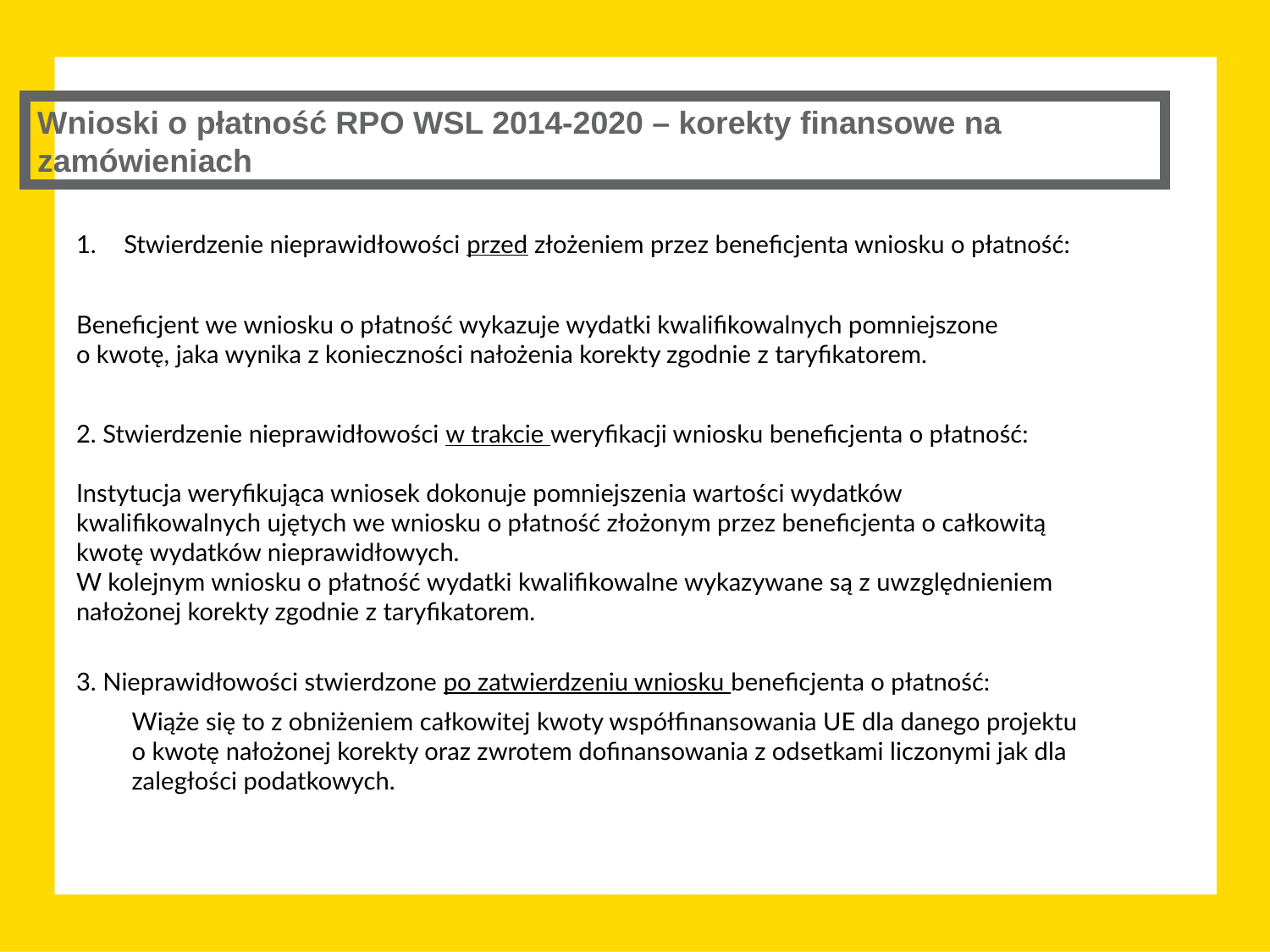

Wnioski o płatność RPO WSL 2014-2020 – korekty finansowe na zamówieniach
Stwierdzenie nieprawidłowości przed złożeniem przez beneficjenta wniosku o płatność:

Beneficjent we wniosku o płatność wykazuje wydatki kwalifikowalnych pomniejszone
o kwotę, jaka wynika z konieczności nałożenia korekty zgodnie z taryfikatorem.

2. Stwierdzenie nieprawidłowości w trakcie weryfikacji wniosku beneficjenta o płatność:

Instytucja weryfikująca wniosek dokonuje pomniejszenia wartości wydatków
kwalifikowalnych ujętych we wniosku o płatność złożonym przez beneficjenta o całkowitą
kwotę wydatków nieprawidłowych.
W kolejnym wniosku o płatność wydatki kwalifikowalne wykazywane są z uwzględnieniem nałożonej korekty zgodnie z taryfikatorem.

3. Nieprawidłowości stwierdzone po zatwierdzeniu wniosku beneficjenta o płatność:
Wiąże się to z obniżeniem całkowitej kwoty współfinansowania UE dla danego projektu
o kwotę nałożonej korekty oraz zwrotem dofinansowania z odsetkami liczonymi jak dla zaległości podatkowych.